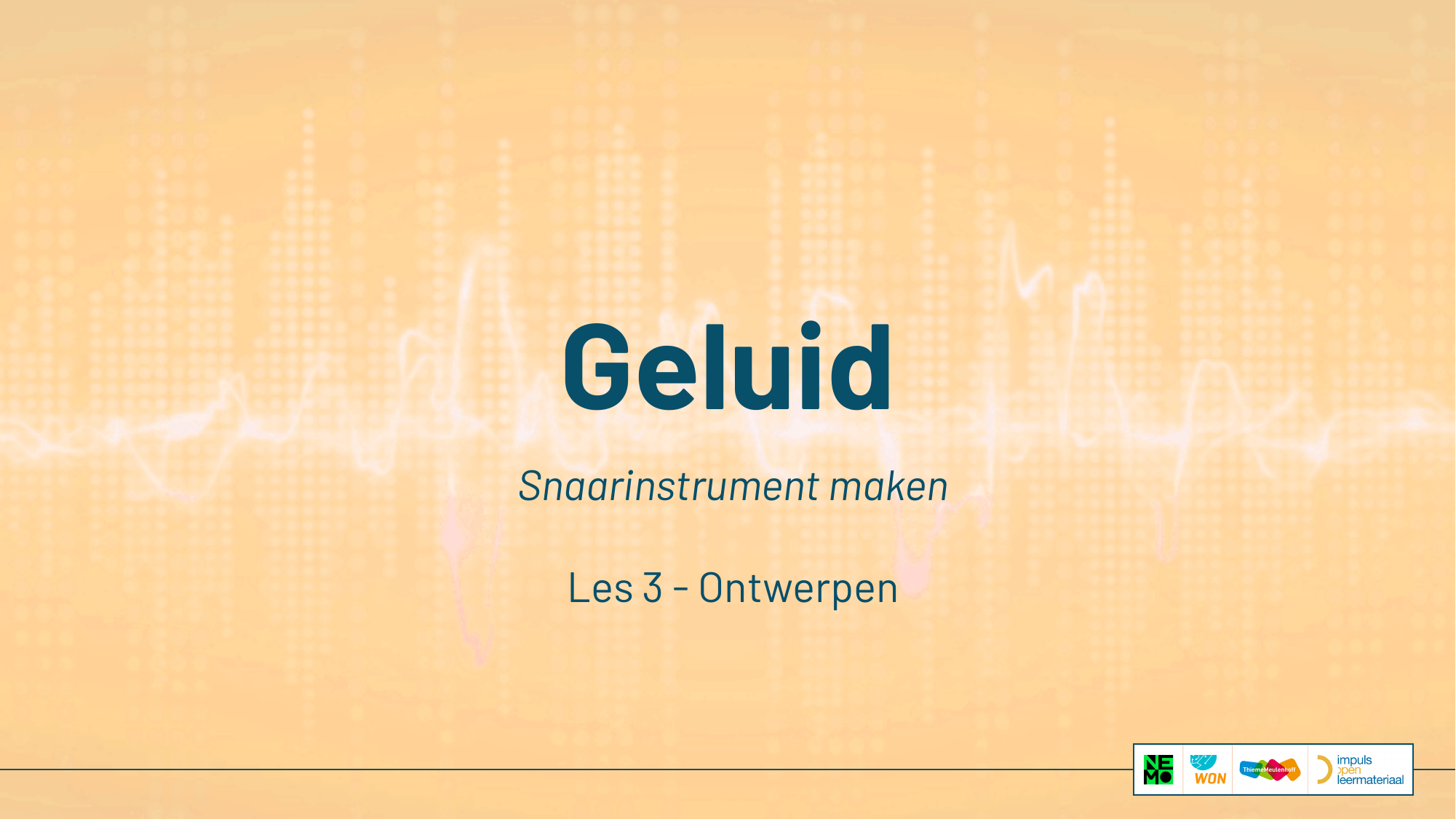

# Geluid
Snaarinstrument maken

Les 3 - Ontwerpen